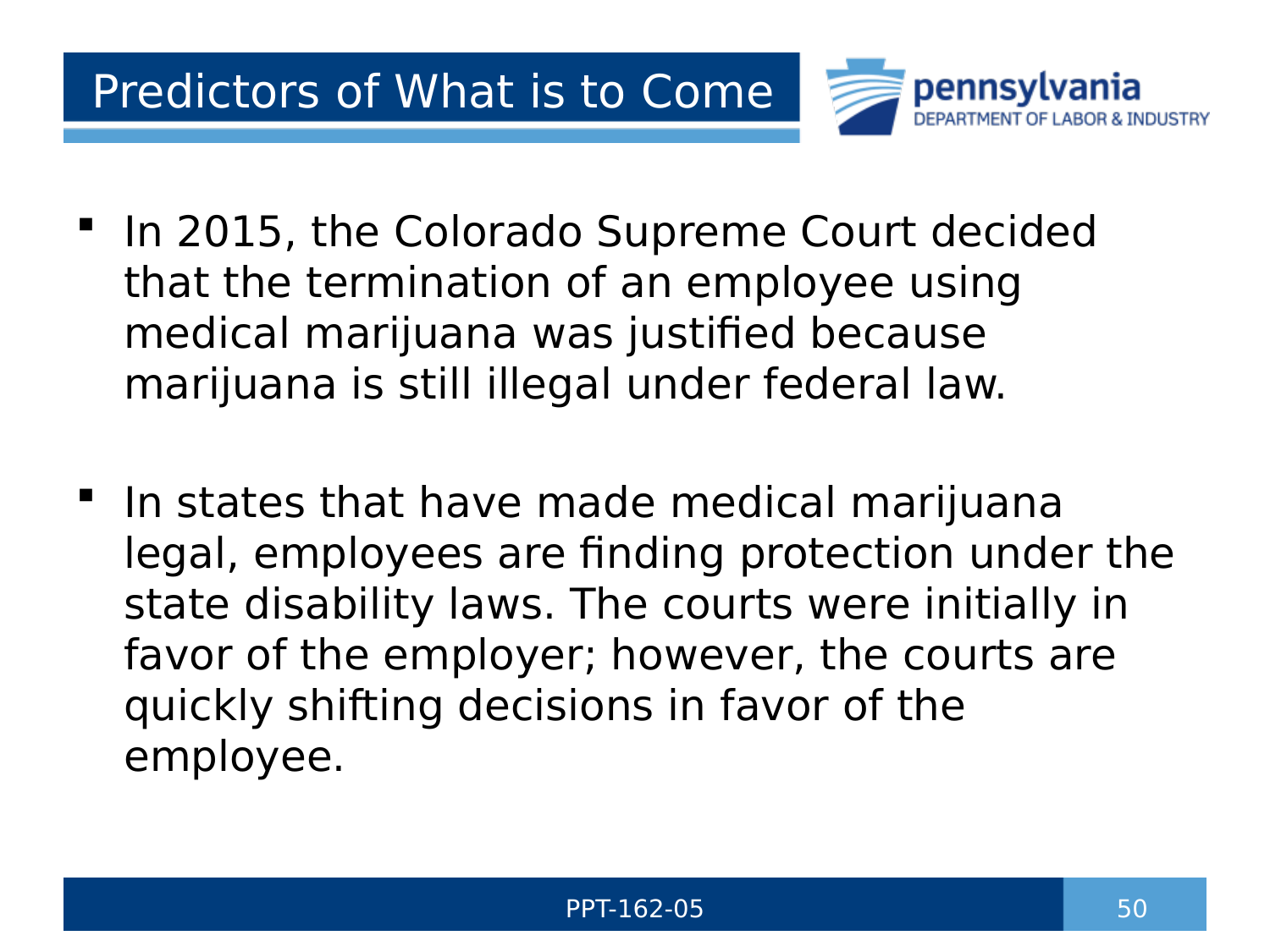

# Predictors of What is to Come
In 2015, the Colorado Supreme Court decided that the termination of an employee using medical marijuana was justified because marijuana is still illegal under federal law.

In states that have made medical marijuana legal, employees are finding protection under the state disability laws. The courts were initially in favor of the employer; however, the courts are quickly shifting decisions in favor of the employee.

PPT-162-05
50